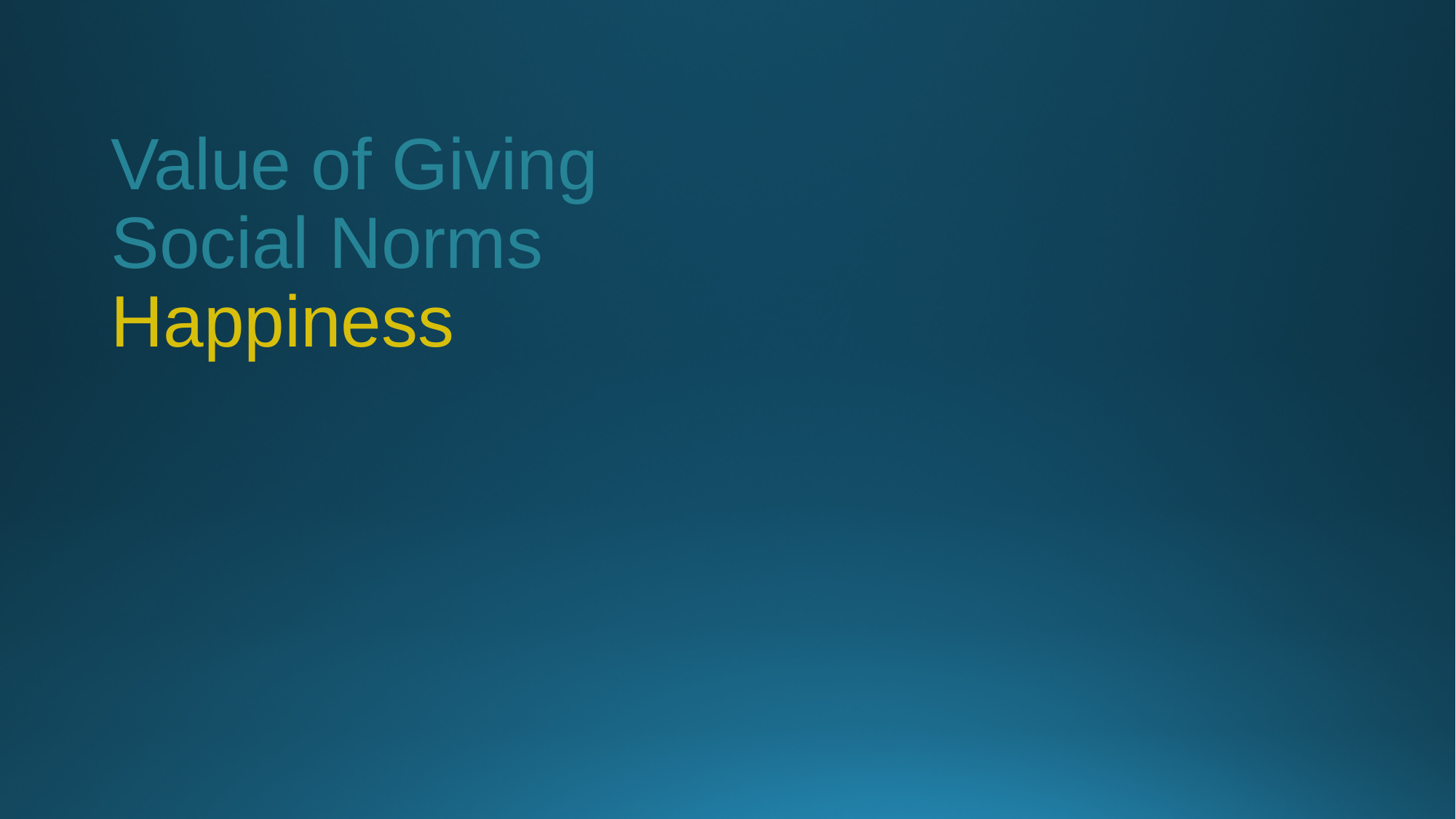

# Value of Giving Social Norms Happiness